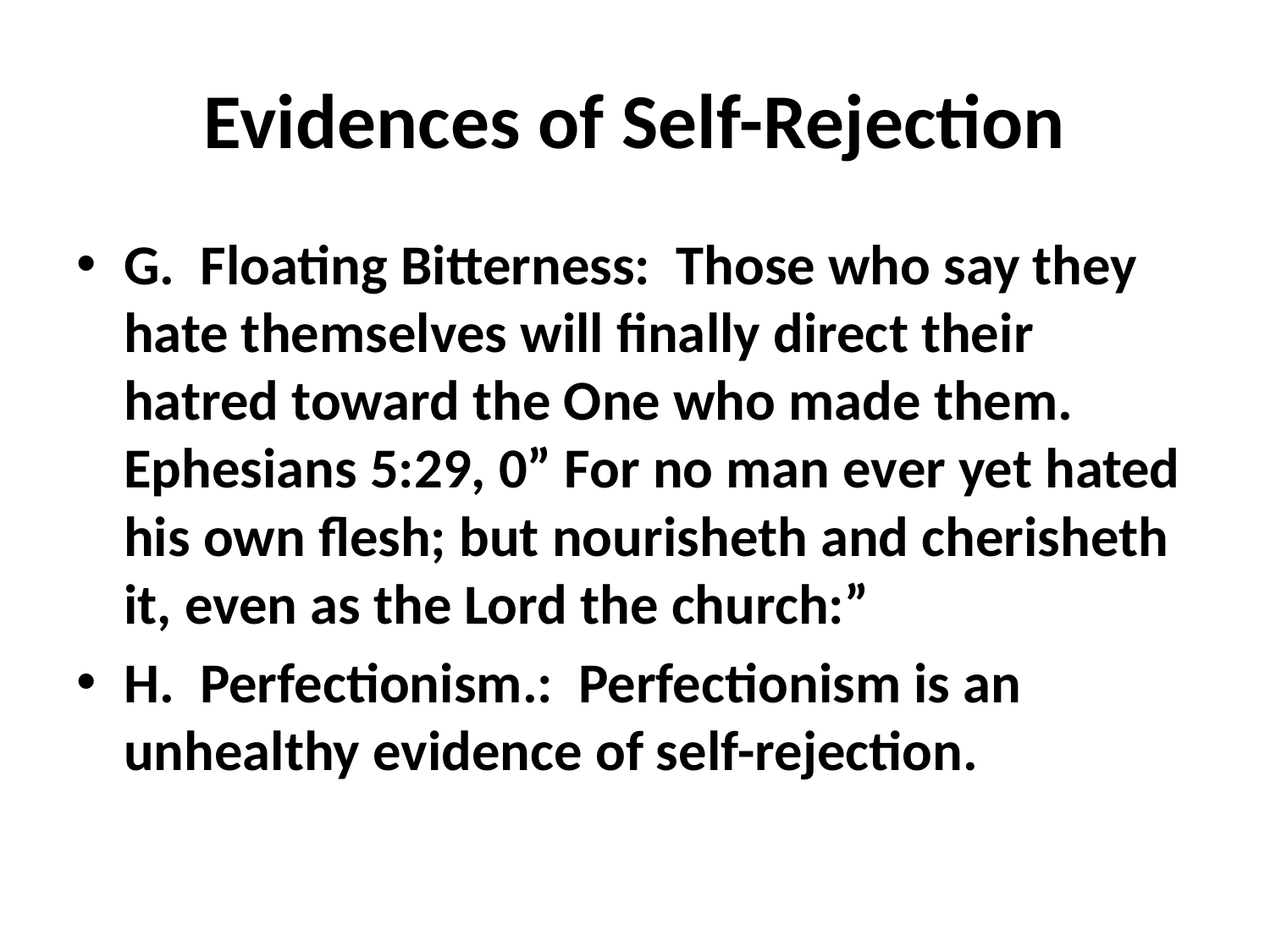

# Evidences of Self-Rejection
G.  Floating Bitterness:  Those who say they hate themselves will finally direct their hatred toward the One who made them.  Ephesians 5:29, 0” For no man ever yet hated his own flesh; but nourisheth and cherisheth it, even as the Lord the church:”
H.  Perfectionism.:  Perfectionism is an unhealthy evidence of self-rejection.